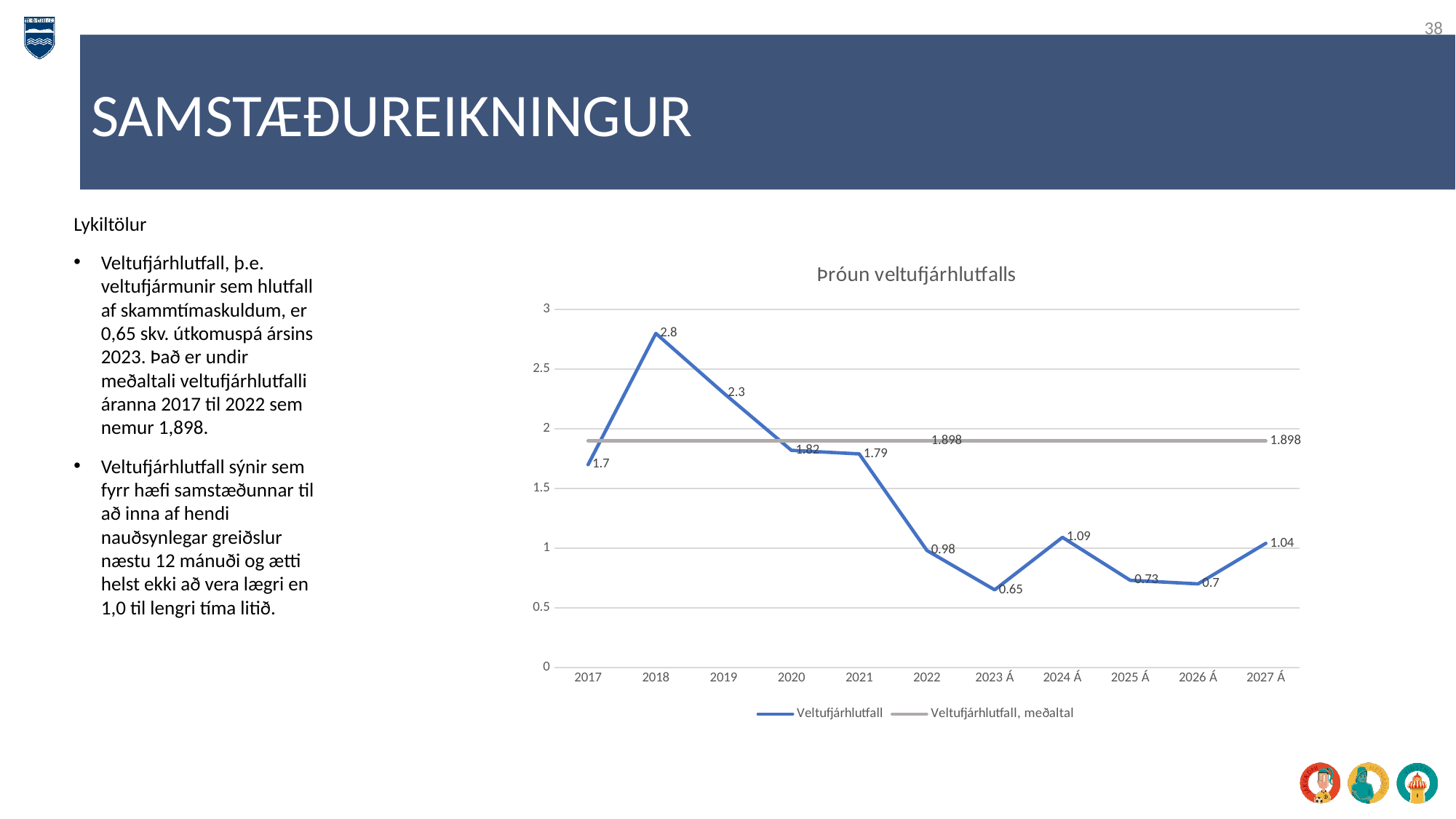

38
SAMSTÆÐUREIKNINGUR
Lykiltölur
Veltufjárhlutfall, þ.e. veltufjármunir sem hlutfall af skammtímaskuldum, er 0,65 skv. útkomuspá ársins 2023. Það er undir meðaltali veltufjárhlutfalli áranna 2017 til 2022 sem nemur 1,898.
Veltufjárhlutfall sýnir sem fyrr hæfi samstæðunnar til að inna af hendi nauðsynlegar greiðslur næstu 12 mánuði og ætti helst ekki að vera lægri en 1,0 til lengri tíma litið.

### Chart: Þróun veltufjárhlutfalls

| Category | Veltufjárhlutfall | Veltufjárhlutfall, meðaltal |
|---|---|---|
| 2017 | 1.7 | 1.898 |
| 2018 | 2.8 | 1.898 |
| 2019 | 2.3 | 1.898 |
| 2020 | 1.82 | 1.898 |
| 2021 | 1.79 | 1.898 |
| 2022 | 0.98 | 1.898 |
| 2023 Á | 0.65 | 1.898 |
| 2024 Á | 1.09 | 1.898 |
| 2025 Á | 0.73 | 1.898 |
| 2026 Á | 0.7 | 1.898 |
| 2027 Á | 1.04 | 1.898 |